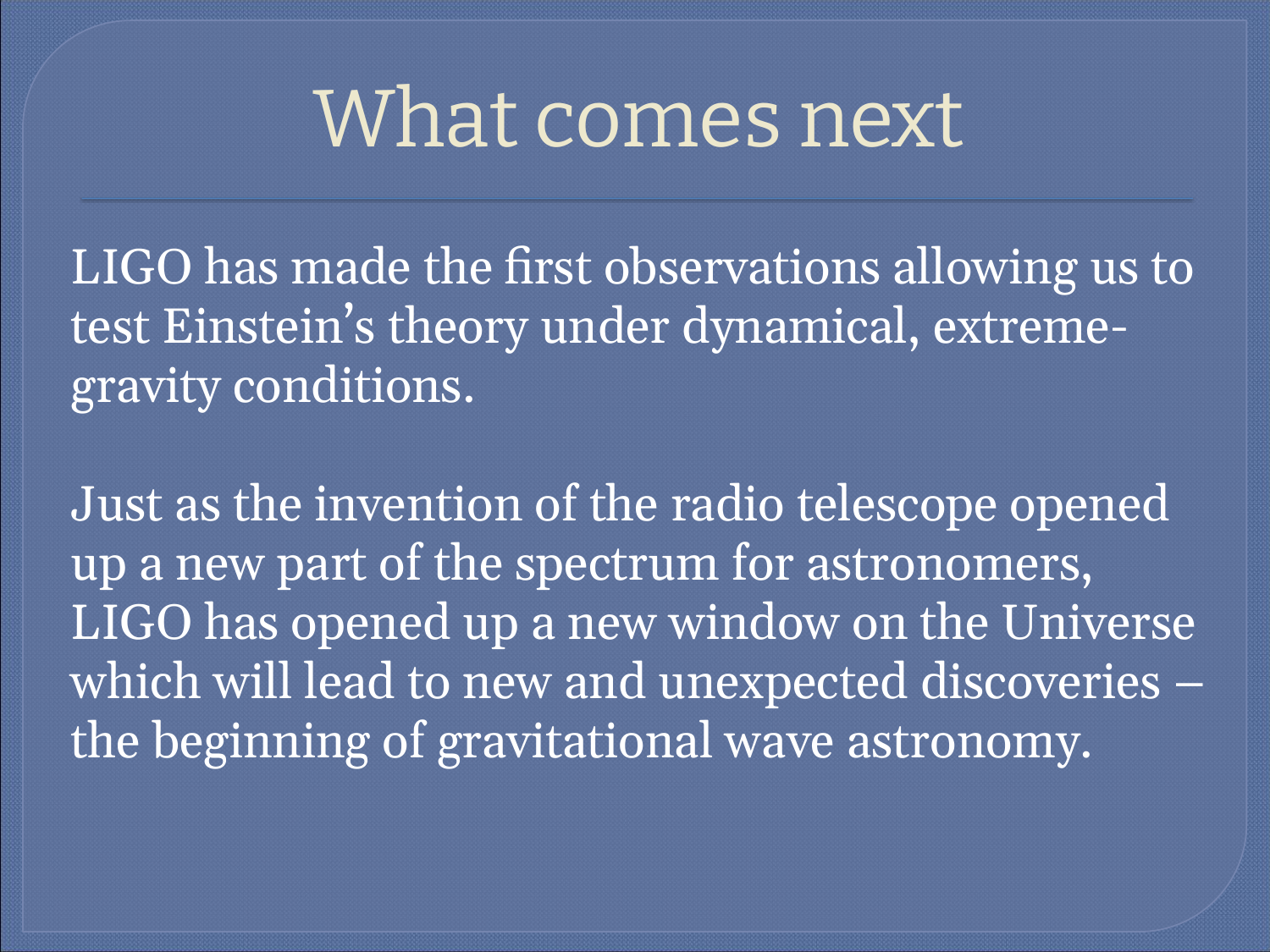

# What comes next
LIGO has made the first observations allowing us to test Einstein’s theory under dynamical, extreme-gravity conditions.

Just as the invention of the radio telescope opened up a new part of the spectrum for astronomers, LIGO has opened up a new window on the Universe which will lead to new and unexpected discoveries –
the beginning of gravitational wave astronomy.